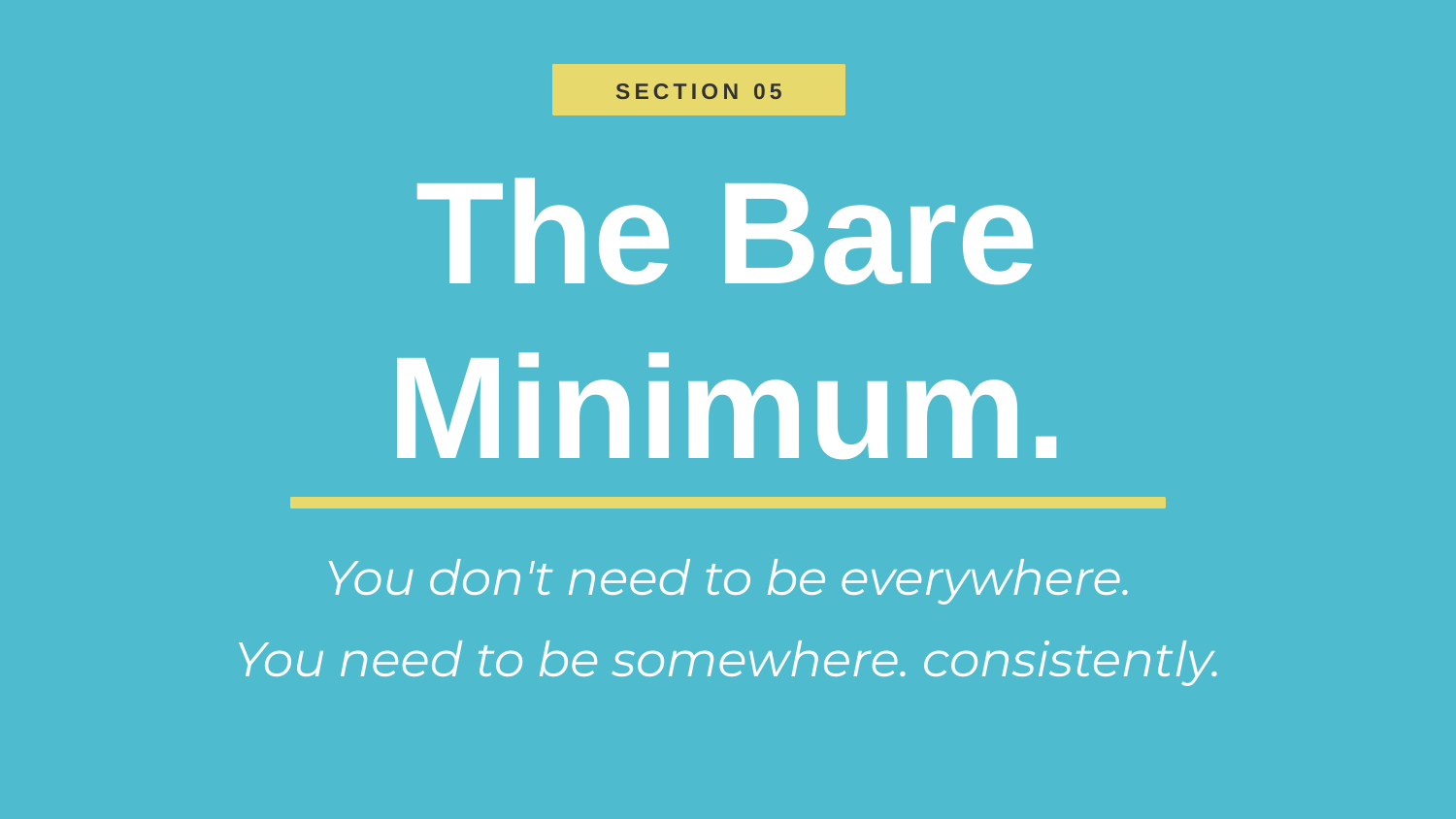

SECTION 05
The Bare
Minimum.

You don't need to be everywhere.
You need to be somewhere. consistently.